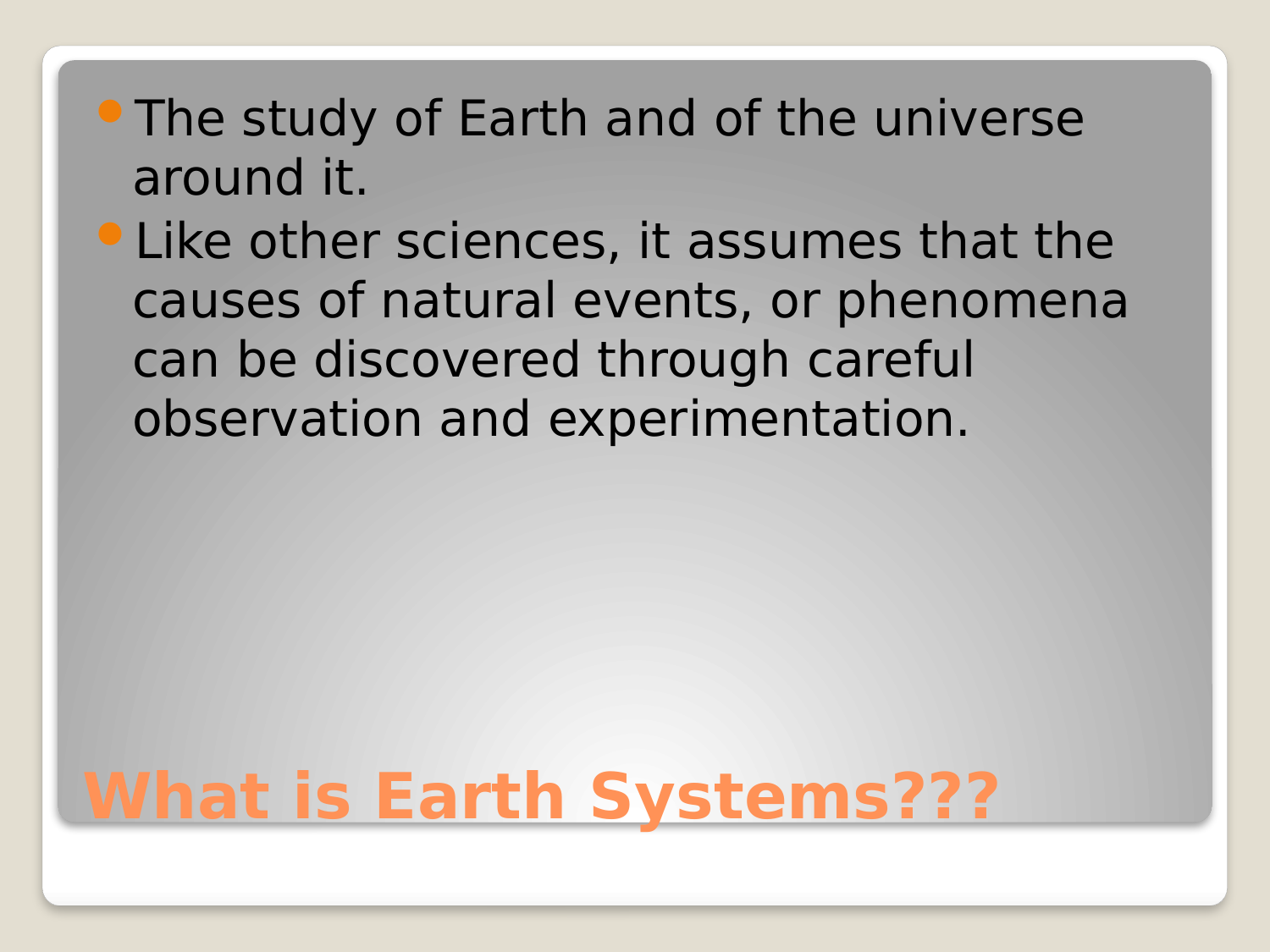

The study of Earth and of the universe around it.
Like other sciences, it assumes that the causes of natural events, or phenomena can be discovered through careful observation and experimentation.
# What is Earth Systems???